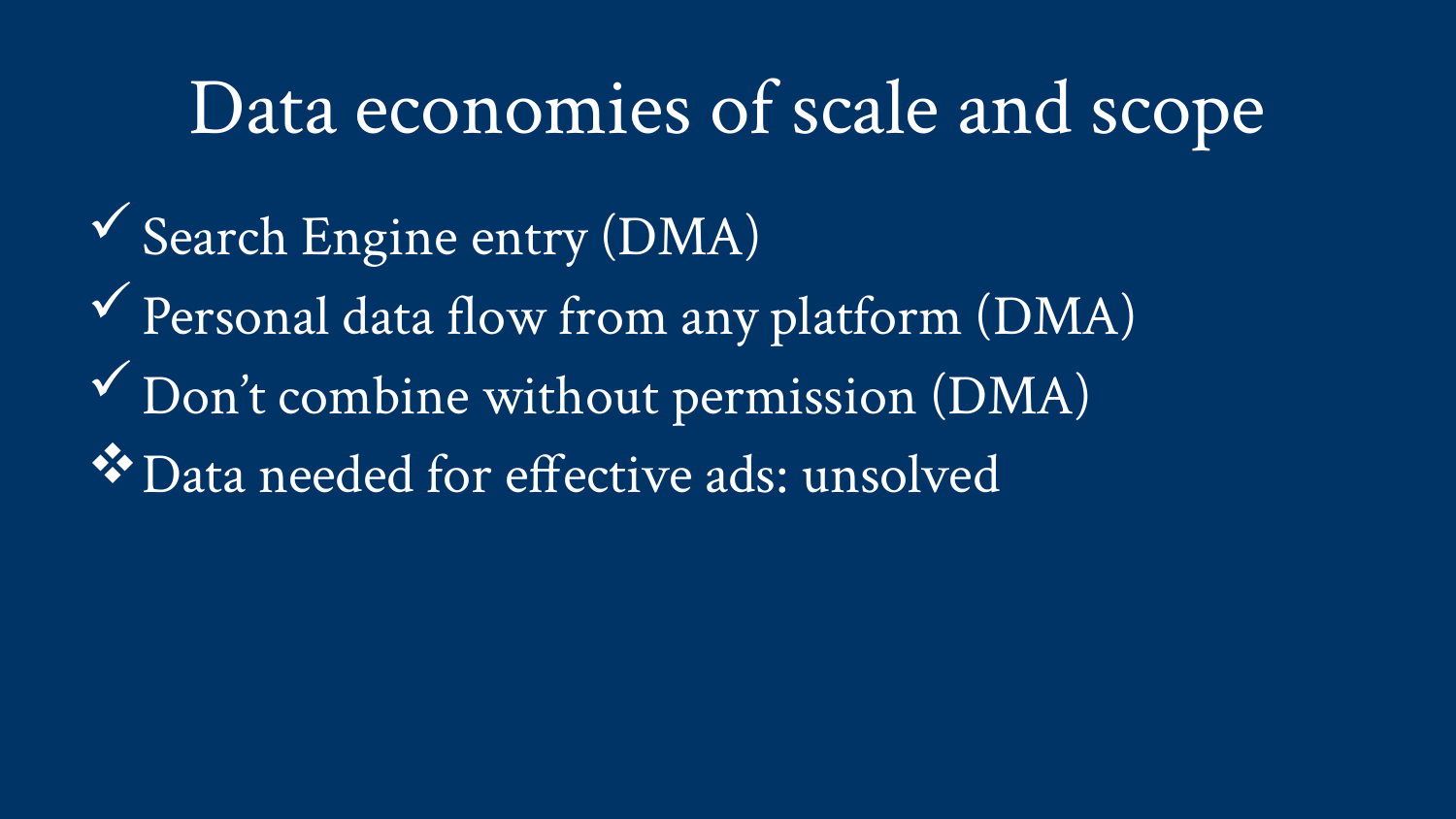

# Data economies of scale and scope
Search Engine entry (DMA)
Personal data flow from any platform (DMA)
Don’t combine without permission (DMA)
Data needed for effective ads: unsolved